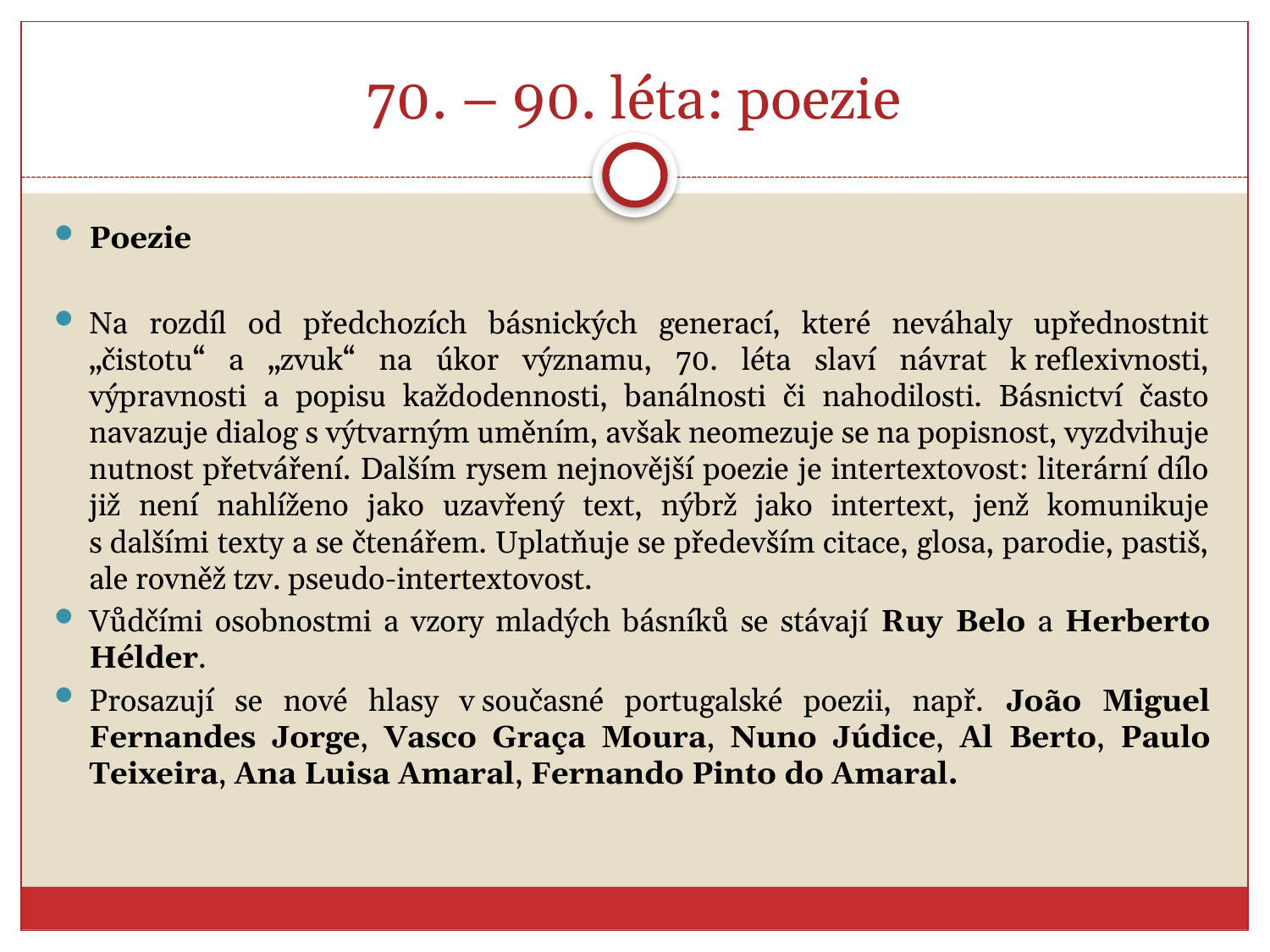

# 70. – 90. léta: poezie
Poezie

Na rozdíl od předchozích básnických generací, které neváhaly upřednostnit „čistotu“ a „zvuk“ na úkor významu, 70. léta slaví návrat k reflexivnosti, výpravnosti a popisu každodennosti, banálnosti či nahodilosti. Básnictví často navazuje dialog s výtvarným uměním, avšak neomezuje se na popisnost, vyzdvihuje nutnost přetváření. Dalším rysem nejnovější poezie je intertextovost: literární dílo již není nahlíženo jako uzavřený text, nýbrž jako intertext, jenž komunikuje s dalšími texty a se čtenářem. Uplatňuje se především citace, glosa, parodie, pastiš, ale rovněž tzv. pseudo-intertextovost.
Vůdčími osobnostmi a vzory mladých básníků se stávají Ruy Belo a Herberto Hélder.
Prosazují se nové hlasy v současné portugalské poezii, např. João Miguel Fernandes Jorge, Vasco Graça Moura, Nuno Júdice, Al Berto, Paulo Teixeira, Ana Luisa Amaral, Fernando Pinto do Amaral.